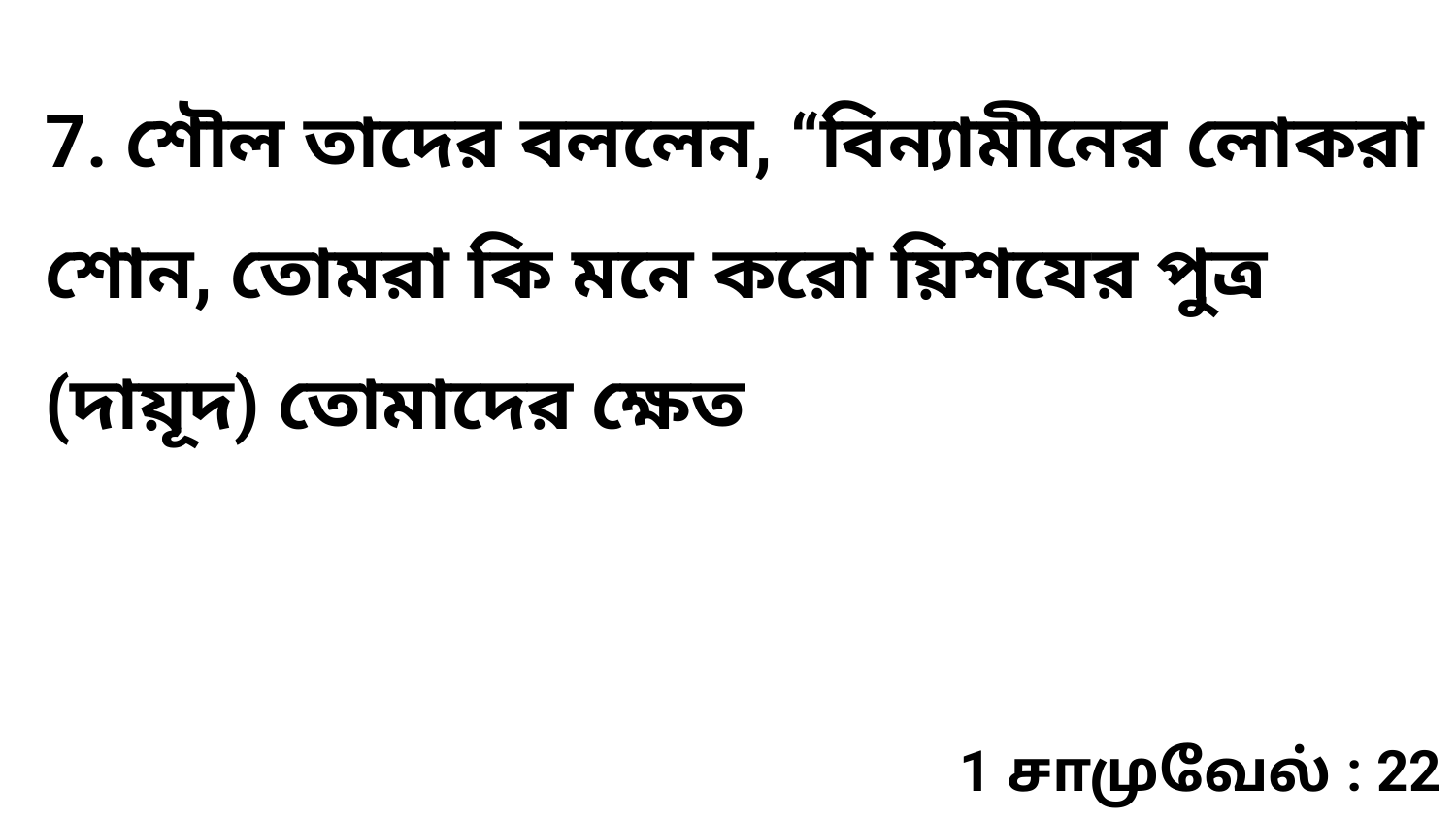

7. শৌল তাদের বললেন, “বিন্যামীনের লোকরা শোন, তোমরা কি মনে করো য়িশযের পুত্র (দায়ূদ) তোমাদের ক্ষেত
1 சாமுவேல் : 22